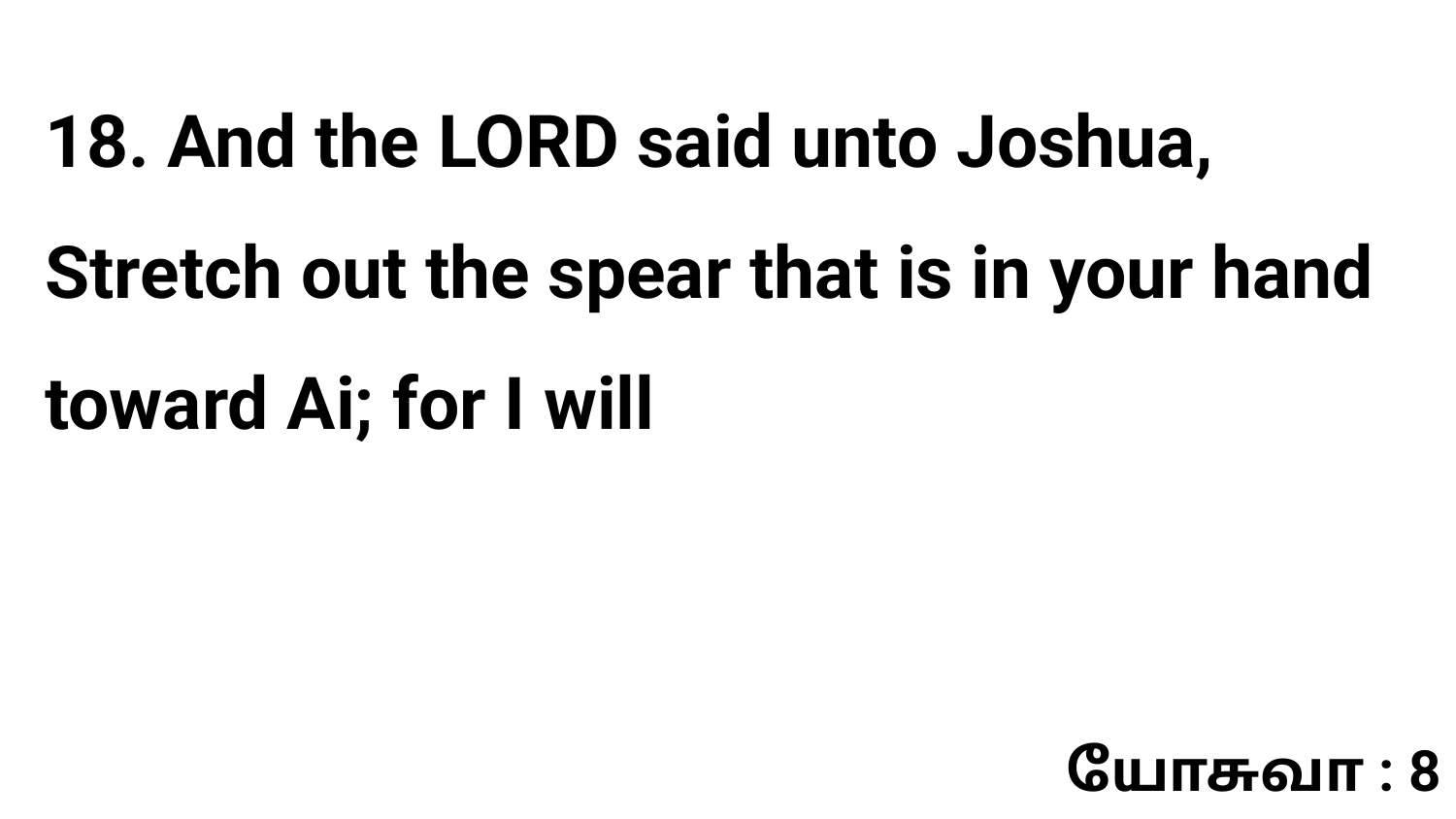

18. And the LORD said unto Joshua, Stretch out the spear that is in your hand toward Ai; for I will
யோசுவா : 8